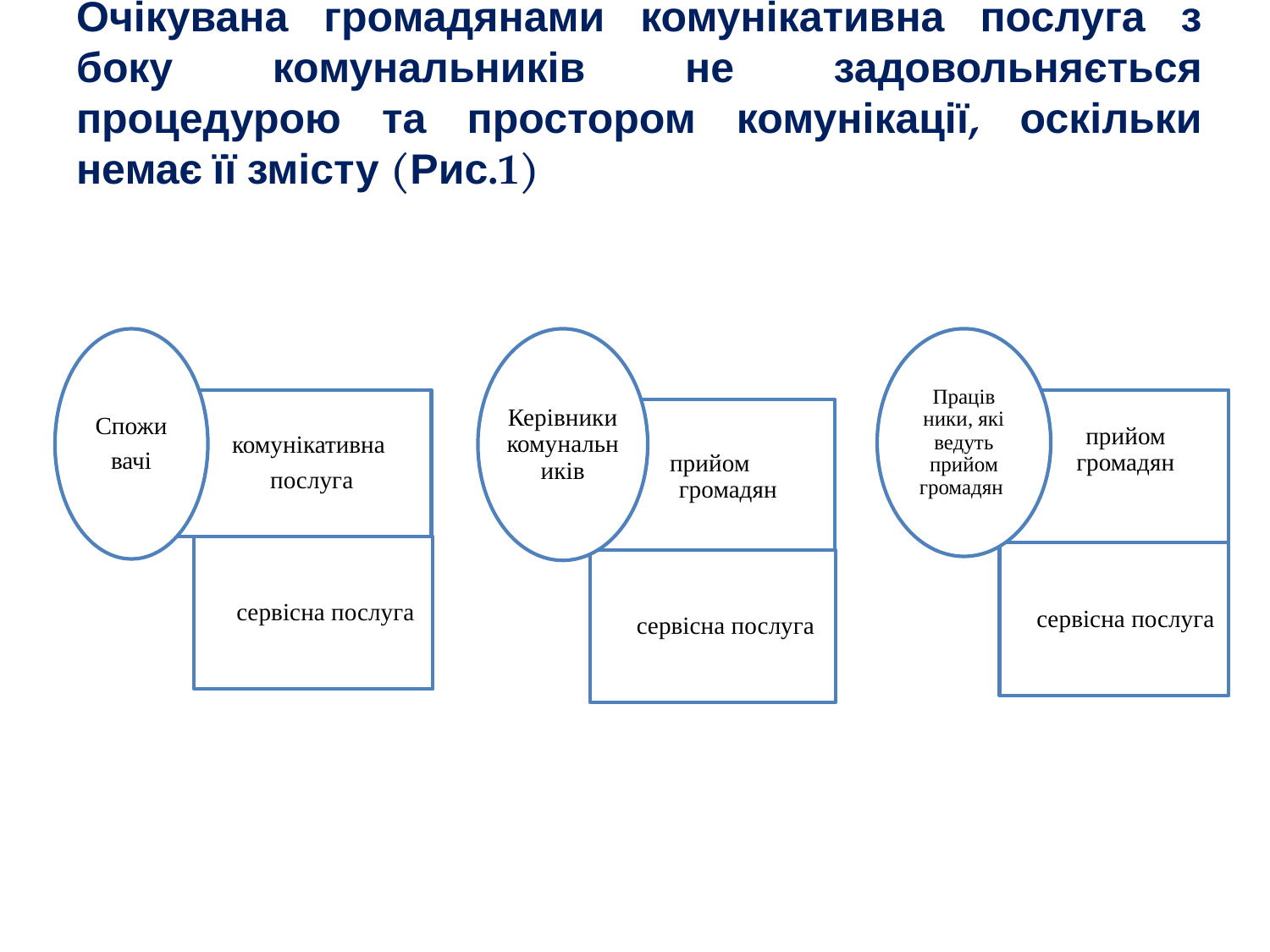

# Очікувана громадянами комунікативна послуга з боку комунальників не задовольняється процедурою та простором комунікації, оскільки немає її змісту (Рис.1)
комунікативна
послуга
сервісна послуга
Спожи
вачі
прийом       громадян

сервісна послуга
Керівники комунальників
прийом громадян

сервісна послуга
Праців
ники, які ведуть прийом громадян